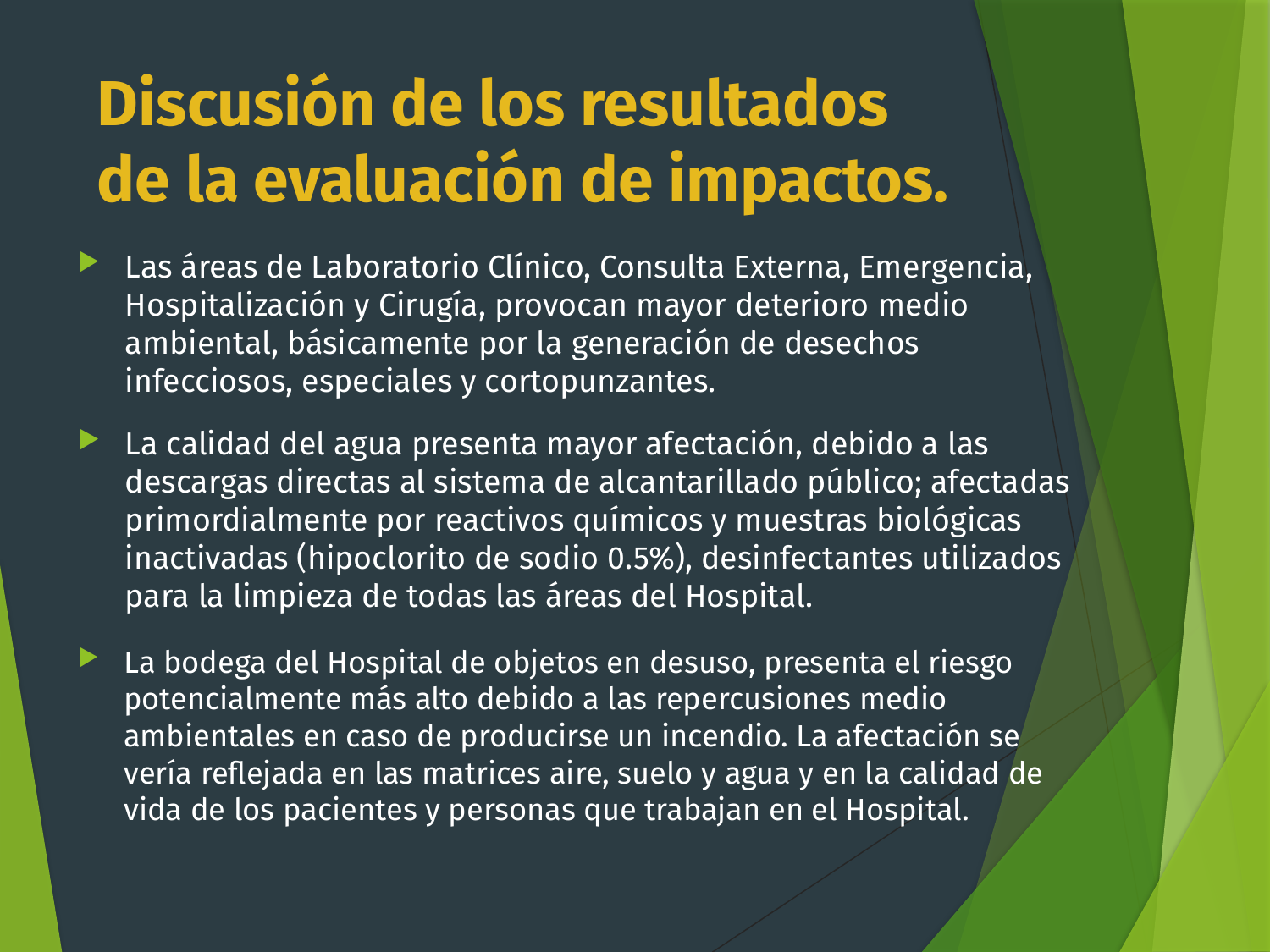

# Discusión de los resultados de la evaluación de impactos.
Las áreas de Laboratorio Clínico, Consulta Externa, Emergencia, Hospitalización y Cirugía, provocan mayor deterioro medio ambiental, básicamente por la generación de desechos infecciosos, especiales y cortopunzantes.

La calidad del agua presenta mayor afectación, debido a las descargas directas al sistema de alcantarillado público; afectadas primordialmente por reactivos químicos y muestras biológicas inactivadas (hipoclorito de sodio 0.5%), desinfectantes utilizados para la limpieza de todas las áreas del Hospital.
La bodega del Hospital de objetos en desuso, presenta el riesgo potencialmente más alto debido a las repercusiones medio ambientales en caso de producirse un incendio. La afectación se vería reflejada en las matrices aire, suelo y agua y en la calidad de vida de los pacientes y personas que trabajan en el Hospital.